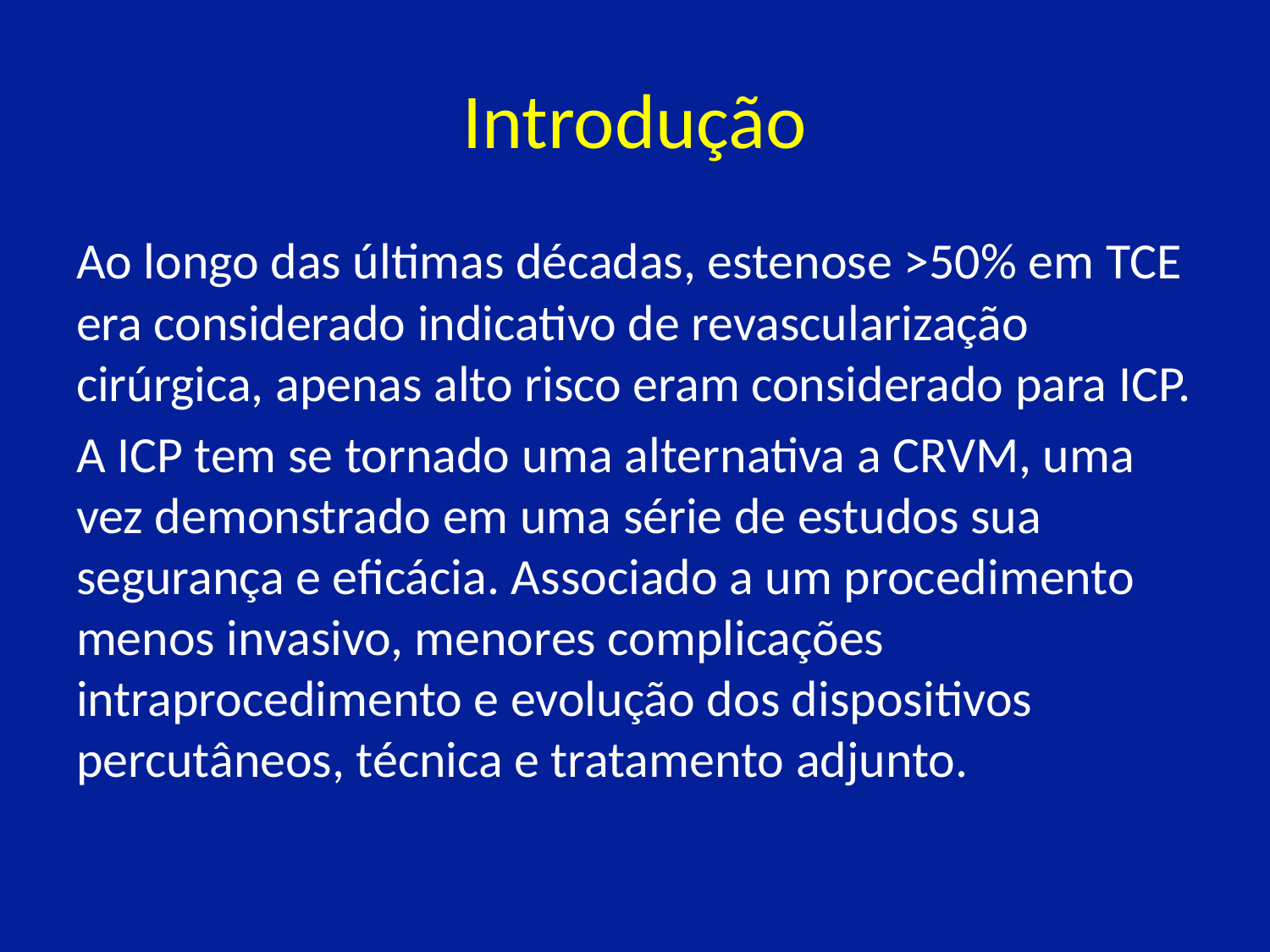

# Introdução
Ao longo das últimas décadas, estenose >50% em TCE era considerado indicativo de revascularização cirúrgica, apenas alto risco eram considerado para ICP.
A ICP tem se tornado uma alternativa a CRVM, uma vez demonstrado em uma série de estudos sua segurança e eficácia. Associado a um procedimento menos invasivo, menores complicações intraprocedimento e evolução dos dispositivos percutâneos, técnica e tratamento adjunto.